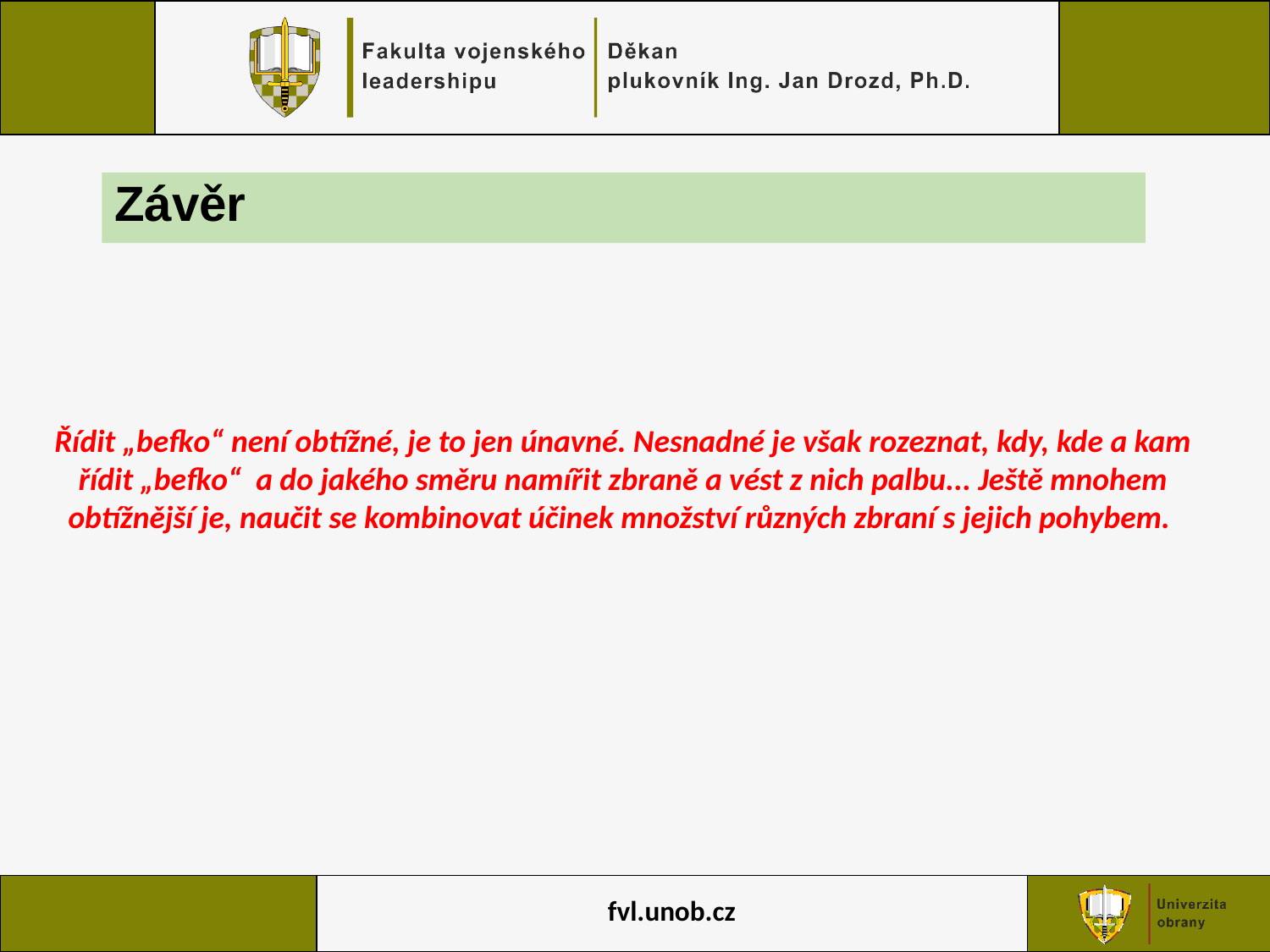

Závěr
Řídit „befko“ není obtížné, je to jen únavné. Nesnadné je však rozeznat, kdy, kde a kam řídit „befko“  a do jakého směru namířit zbraně a vést z nich palbu... Ještě mnohem obtížnější je, naučit se kombinovat účinek množství různých zbraní s jejich pohybem.